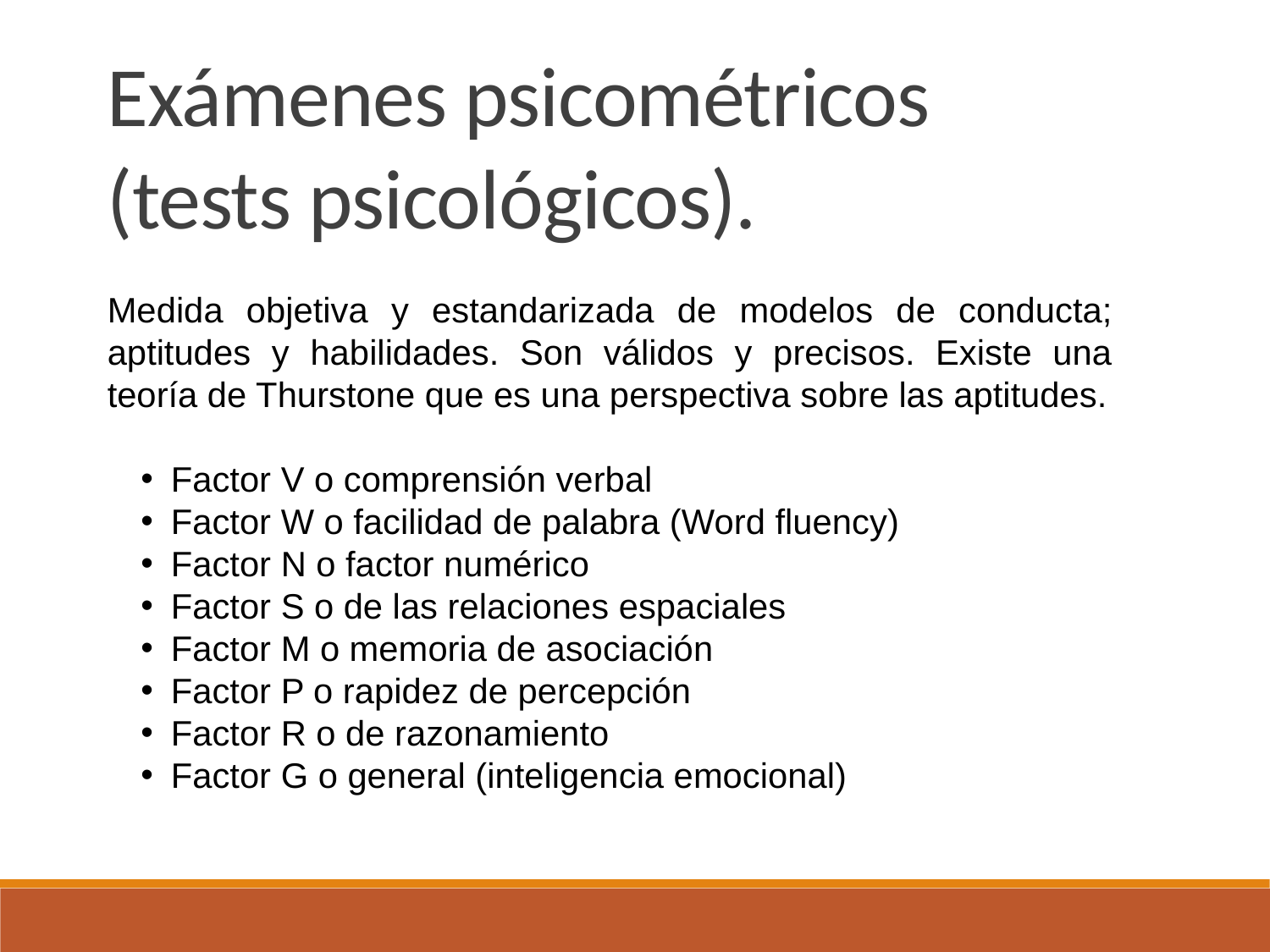

Exámenes psicométricos (tests psicológicos).

Medida objetiva y estandarizada de modelos de conducta; aptitudes y habilidades. Son válidos y precisos. Existe una teoría de Thurstone que es una perspectiva sobre las aptitudes.

Factor V o comprensión verbal
Factor W o facilidad de palabra (Word fluency)
Factor N o factor numérico
Factor S o de las relaciones espaciales
Factor M o memoria de asociación
Factor P o rapidez de percepción
Factor R o de razonamiento
Factor G o general (inteligencia emocional)